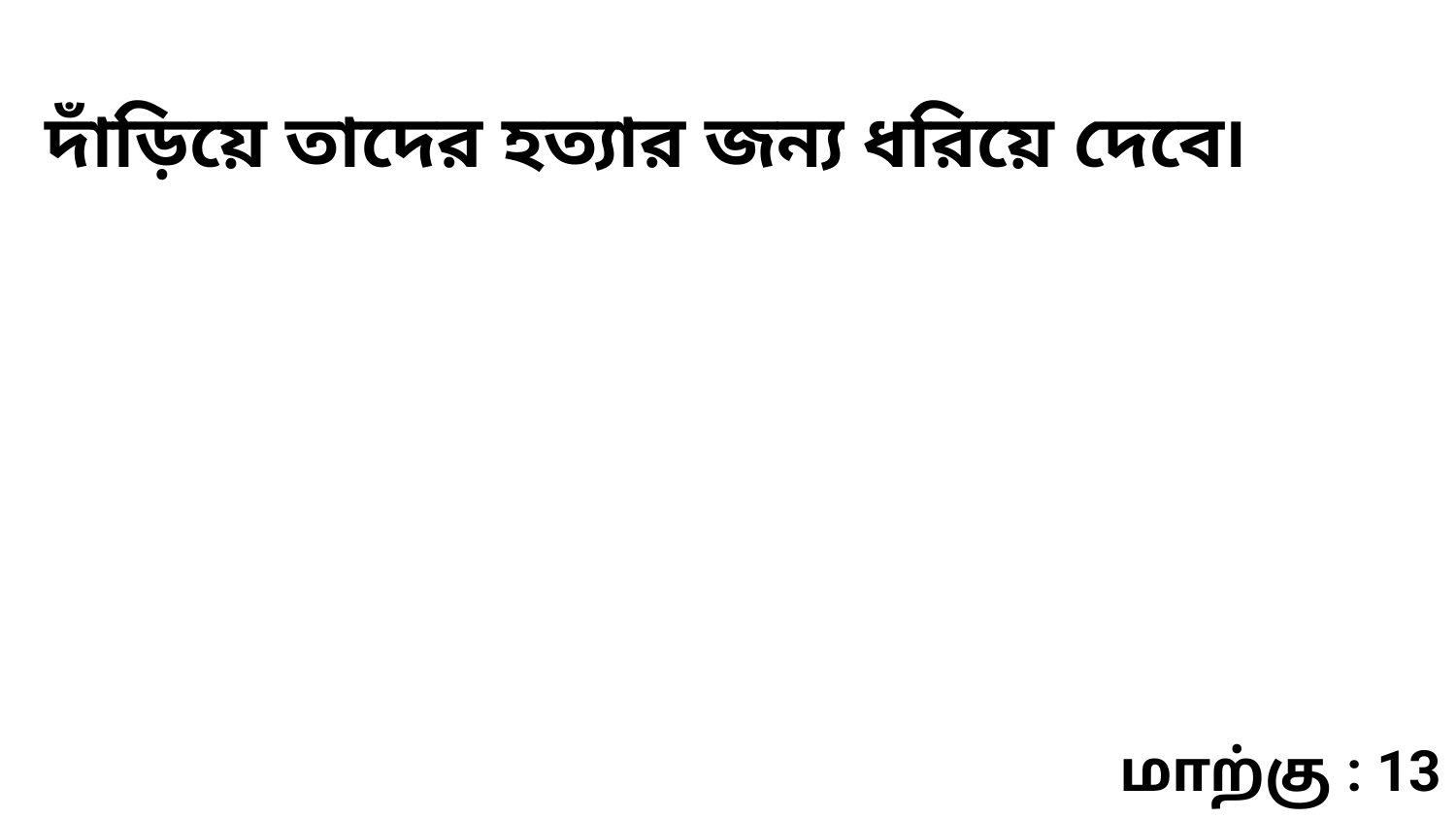

দাঁড়িয়ে তাদের হত্যার জন্য ধরিয়ে দেবে৷
மாற்கு : 13